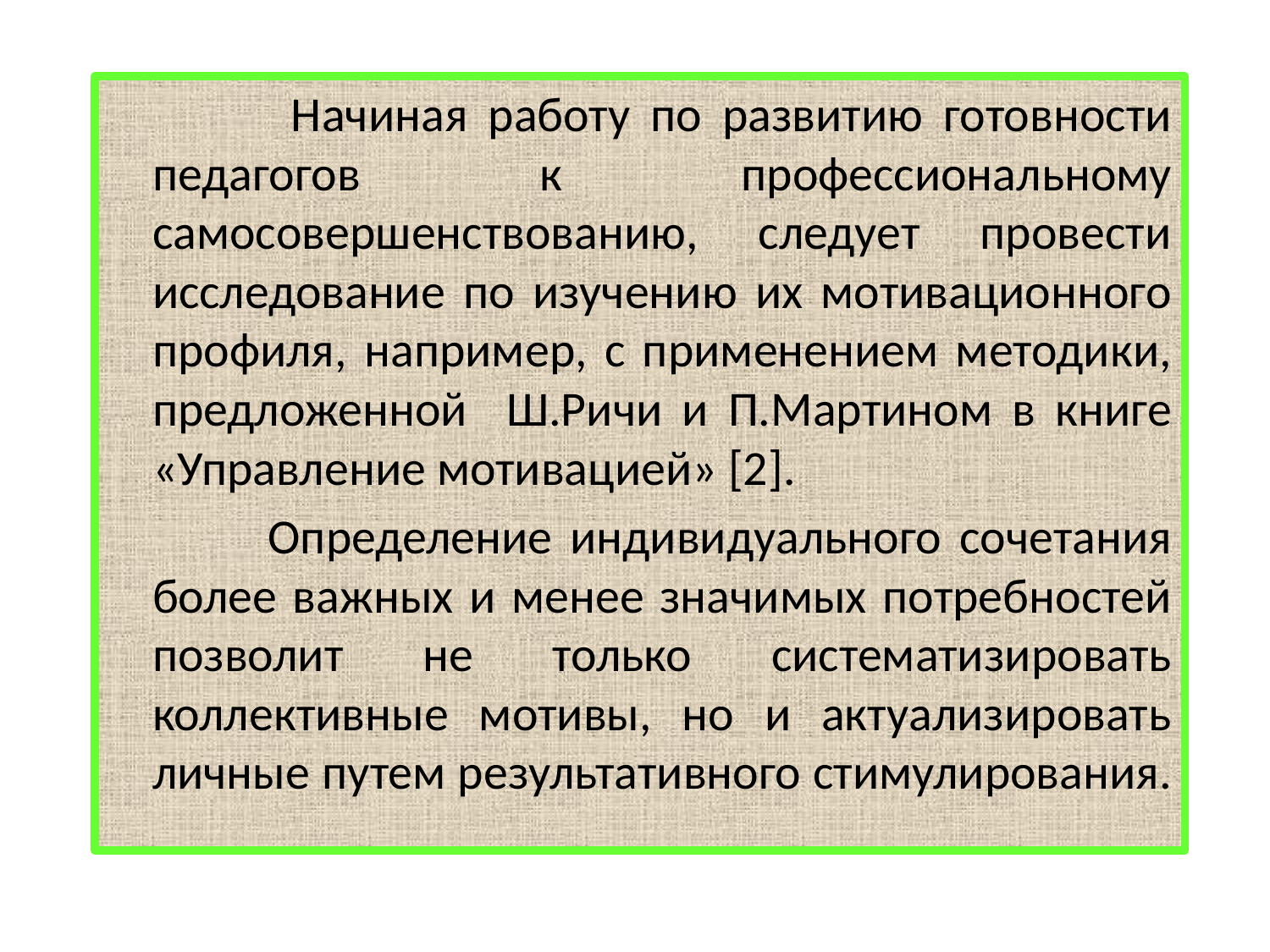

Начиная работу по развитию готовности педагогов к профессиональному самосовершенствованию, следует провести исследование по изучению их мотивационного профиля, например, с применением методики, предложенной  Ш.Ричи и П.Мартином в книге «Управление мотивацией» [2].
         Определение индивидуального сочетания более важных и менее значимых потребностей позволит не только систематизировать коллективные мотивы, но и актуализировать личные путем результативного стимулирования.